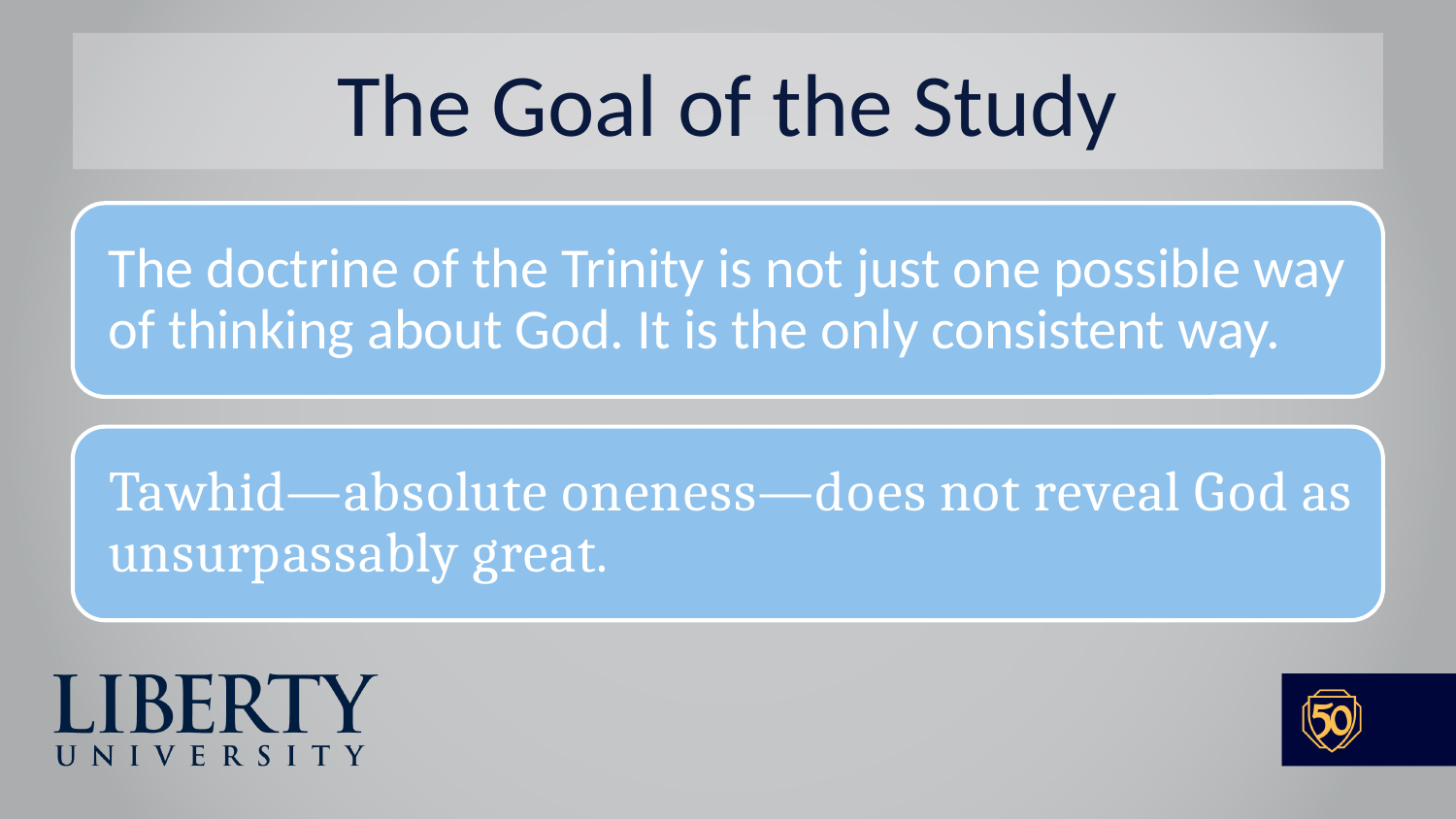

# The Goal of the Study
The doctrine of the Trinity is not just one possible way of thinking about God. It is the only consistent way.
Tawhid—absolute oneness—does not reveal God as unsurpassably great.